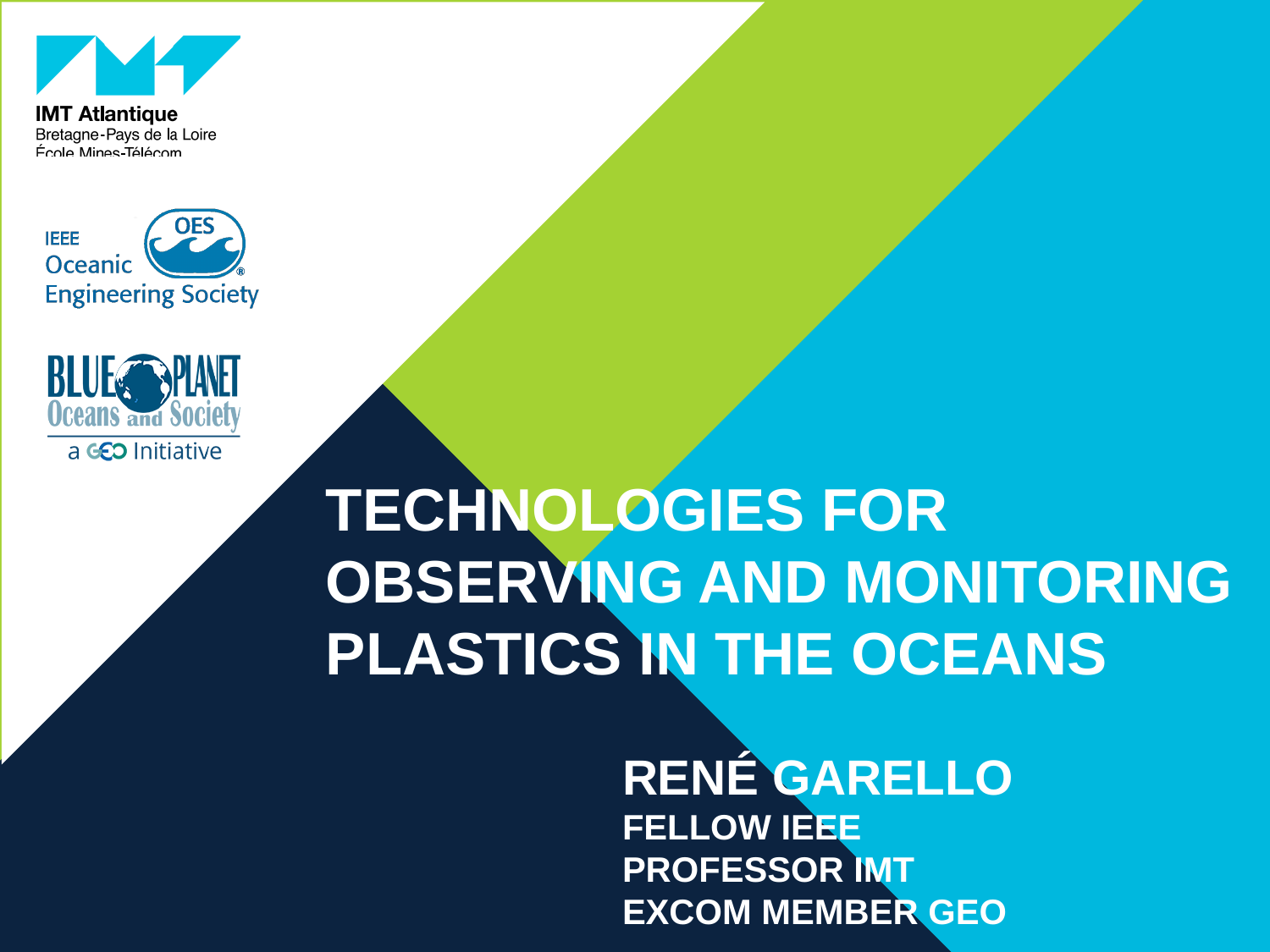

Technologies for observing and monitoring plastics in the oceans

René GARELLO
Fellow IEEE
Professor IMT
ExCom member GEO